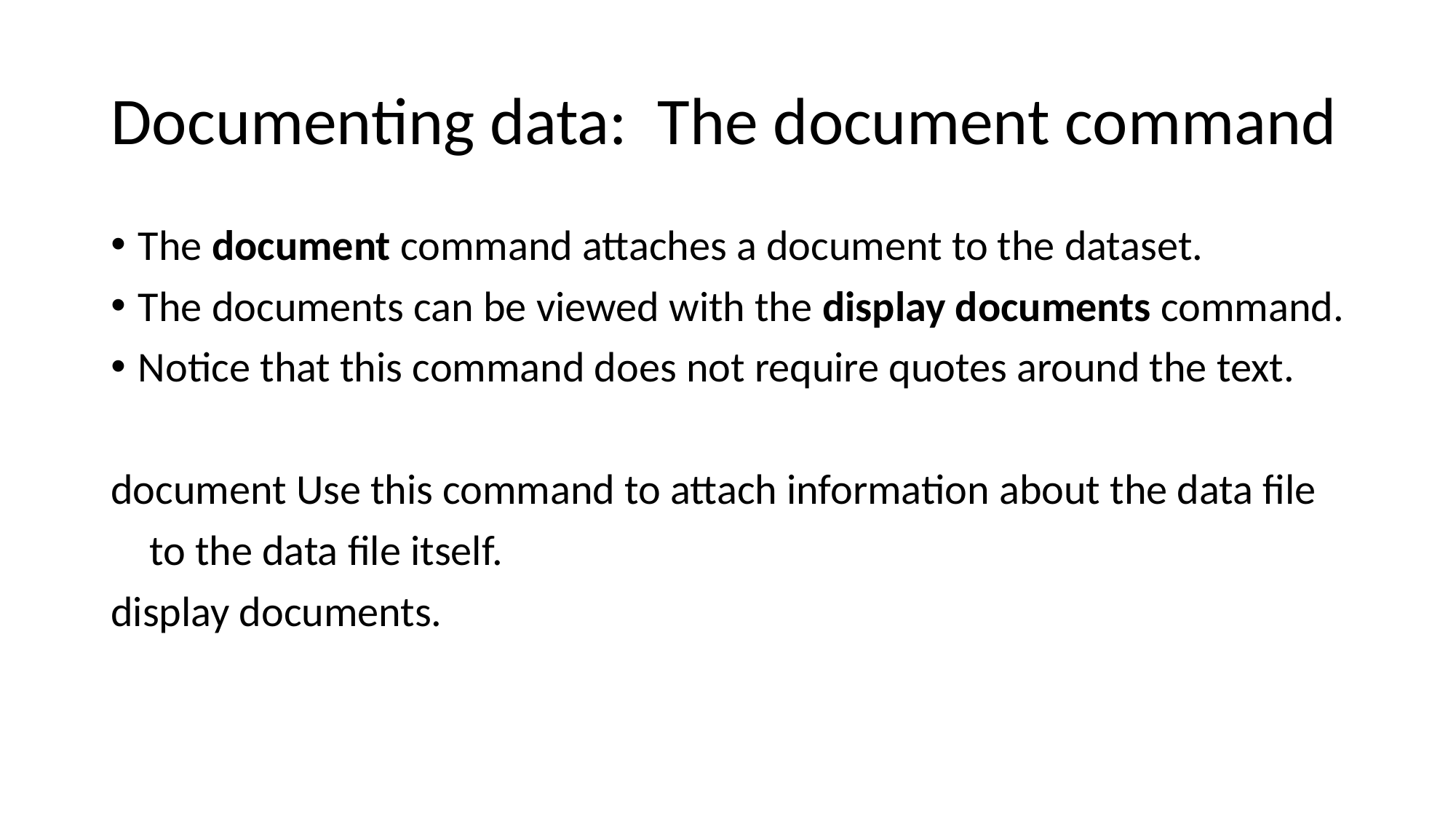

# Documenting data:  The document command
The document command attaches a document to the dataset.
The documents can be viewed with the display documents command.
Notice that this command does not require quotes around the text.

document Use this command to attach information about the data file
    to the data file itself.
display documents.